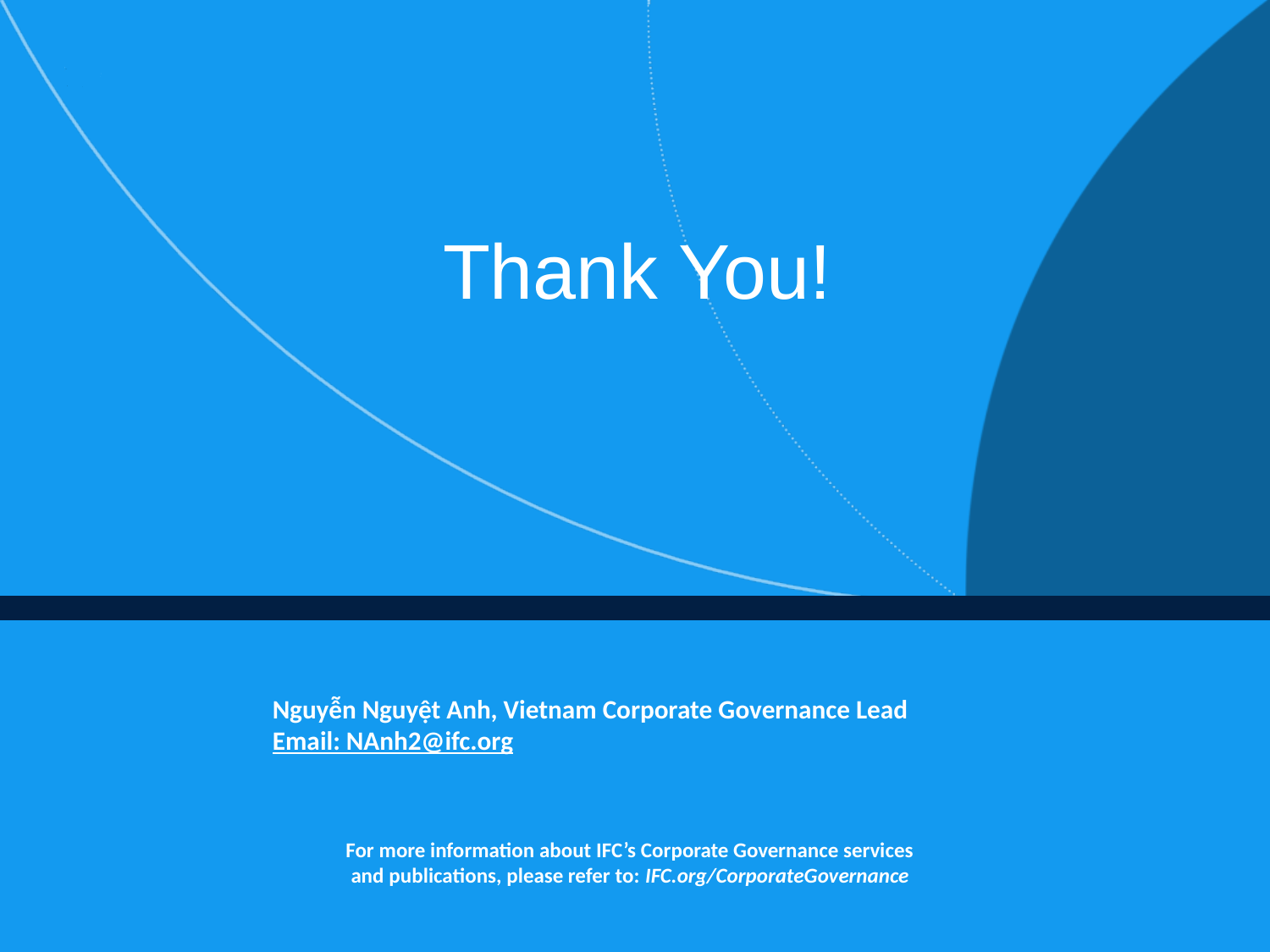

Thank You!
Nguyễn Nguyệt Anh, Vietnam Corporate Governance Lead
Email: NAnh2@ifc.org

For more information about IFC’s Corporate Governance services and publications, please refer to: IFC.org/CorporateGovernance